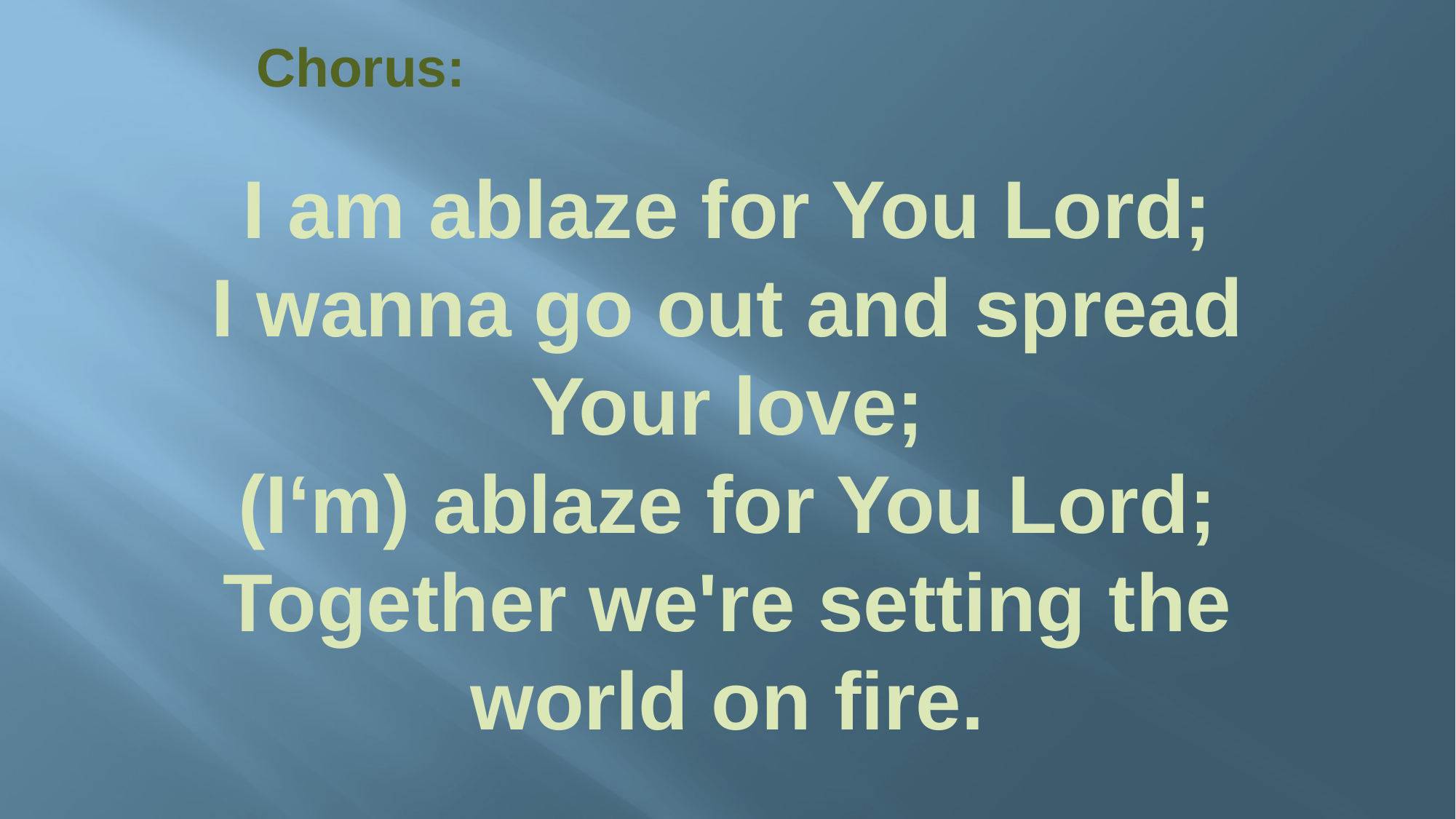

# I am ablaze for You Lord; I wanna go out and spread Your love; (I‘m) ablaze for You Lord; Together we're setting the world on fire.
Chorus: